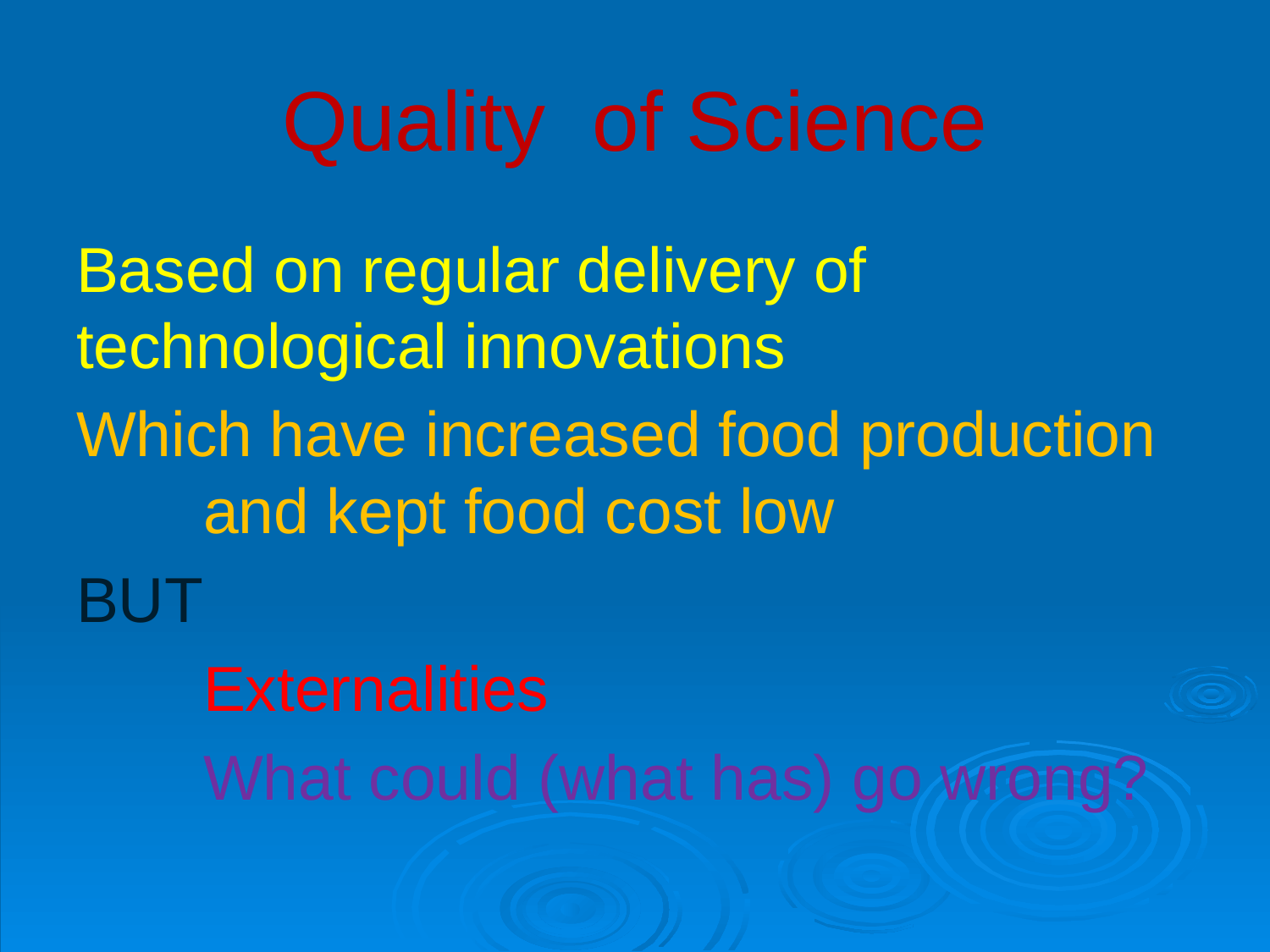

# Quality  of Science
Based on regular delivery of 	technological innovations
Which have increased food production 	and kept food cost low
BUT
	Externalities
	What could (what has) go wrong?